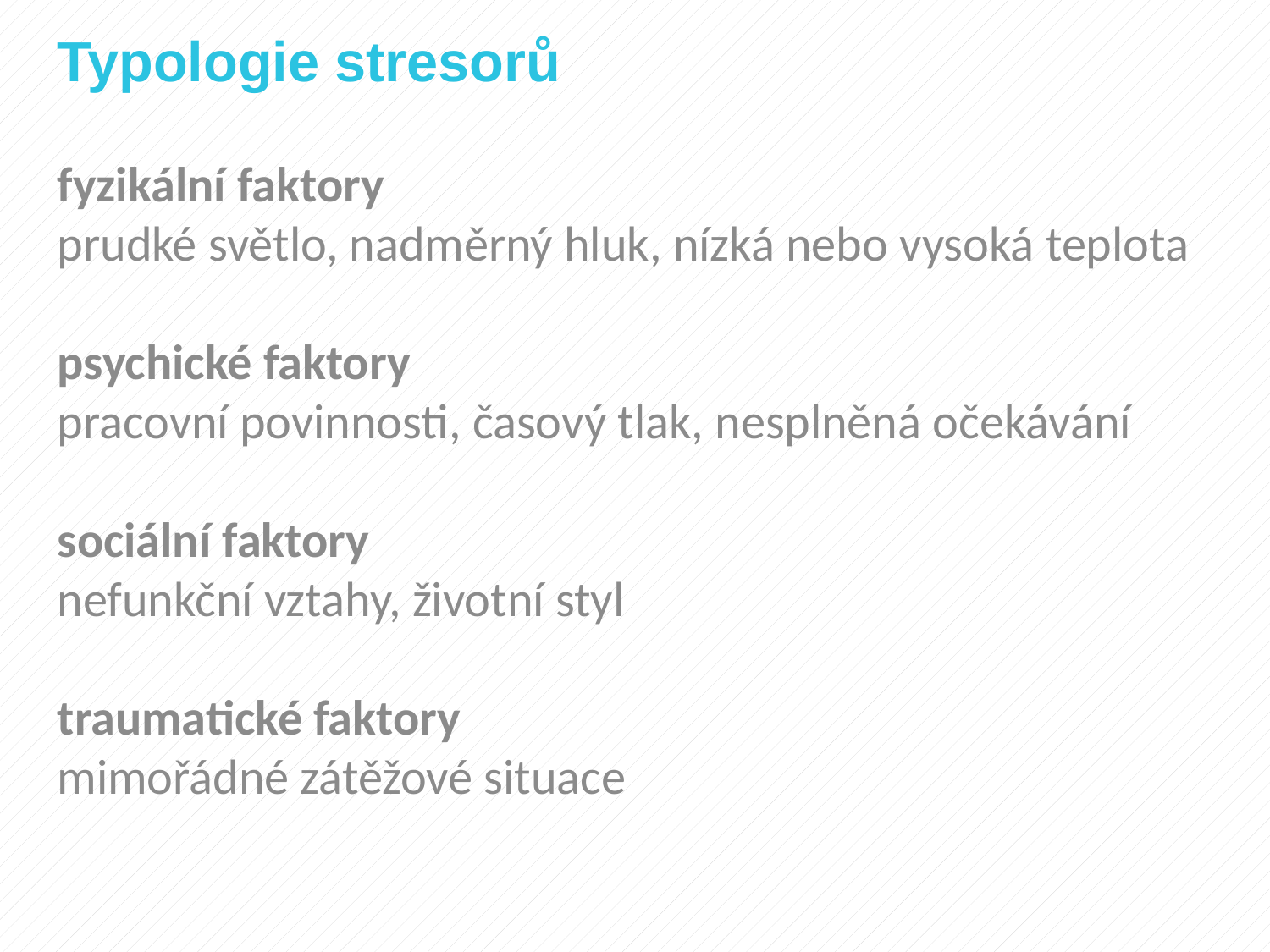

Typologie stresorů
fyzikální faktory
prudké světlo, nadměrný hluk, nízká nebo vysoká teplota

psychické faktory
pracovní povinnosti, časový tlak, nesplněná očekávání

sociální faktory
nefunkční vztahy, životní styl

traumatické faktory
mimořádné zátěžové situace